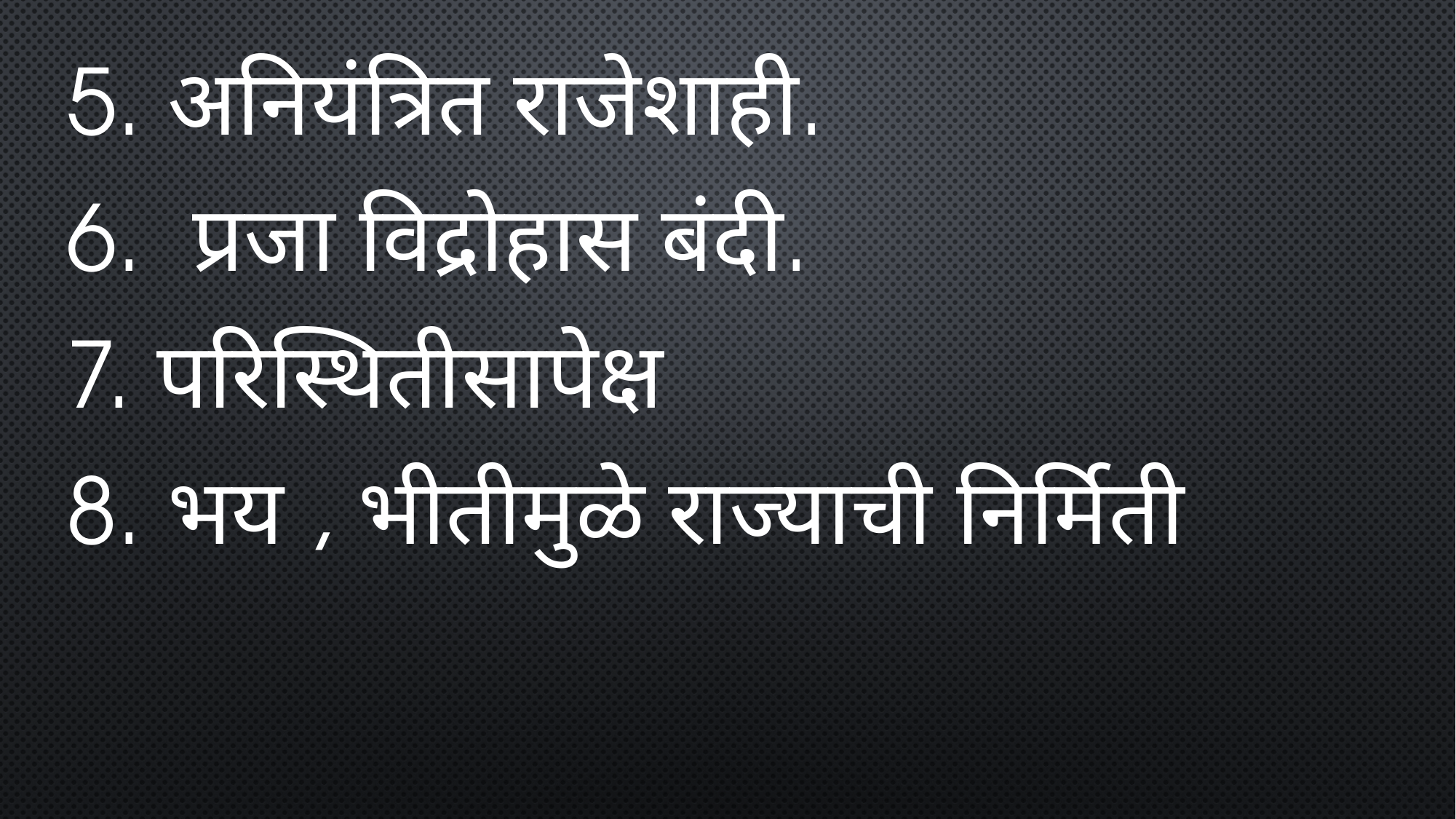

5. अनियंत्रित राजेशाही.
6.  प्रजा विद्रोहास बंदी.
7. परिस्थितीसापेक्ष
8. भय , भीतीमुळे राज्याची निर्मिती